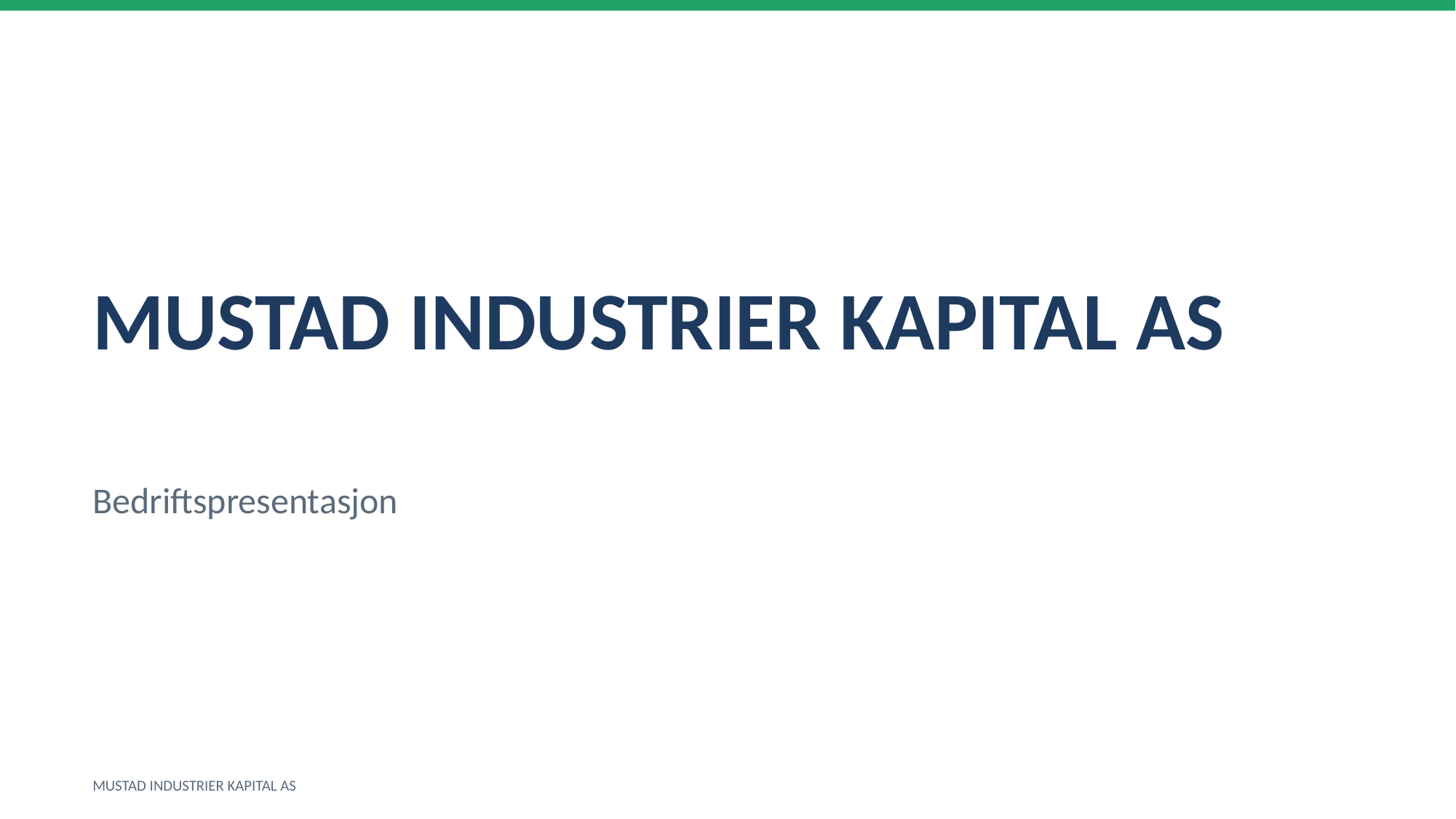

MUSTAD INDUSTRIER KAPITAL AS
Bedriftspresentasjon
MUSTAD INDUSTRIER KAPITAL AS